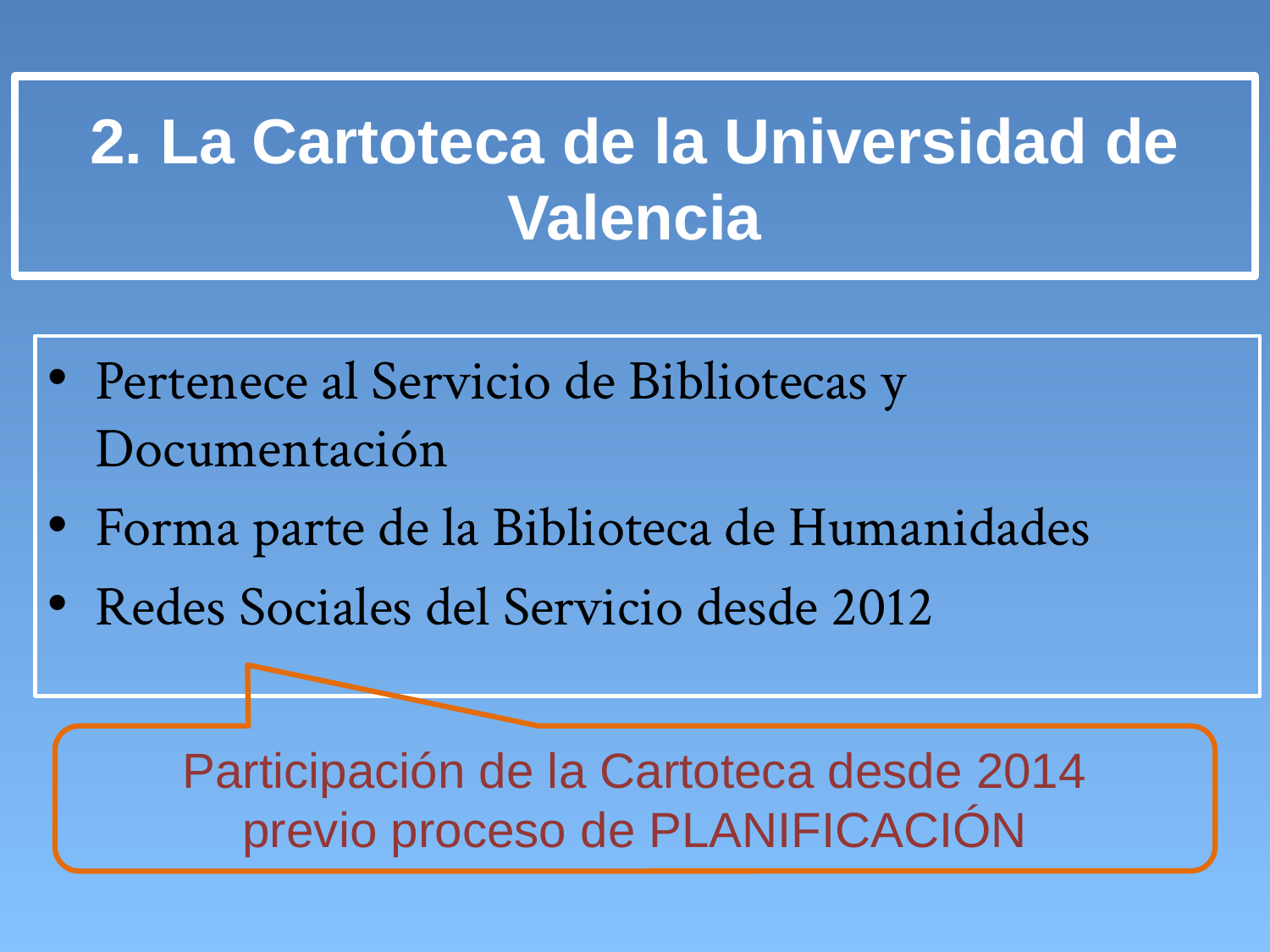

# 2. La Cartoteca de la Universidad de Valencia
Pertenece al Servicio de Bibliotecas y Documentación
Forma parte de la Biblioteca de Humanidades
Redes Sociales del Servicio desde 2012

Participación de la Cartoteca desde 2014
previo proceso de PLANIFICACIÓN